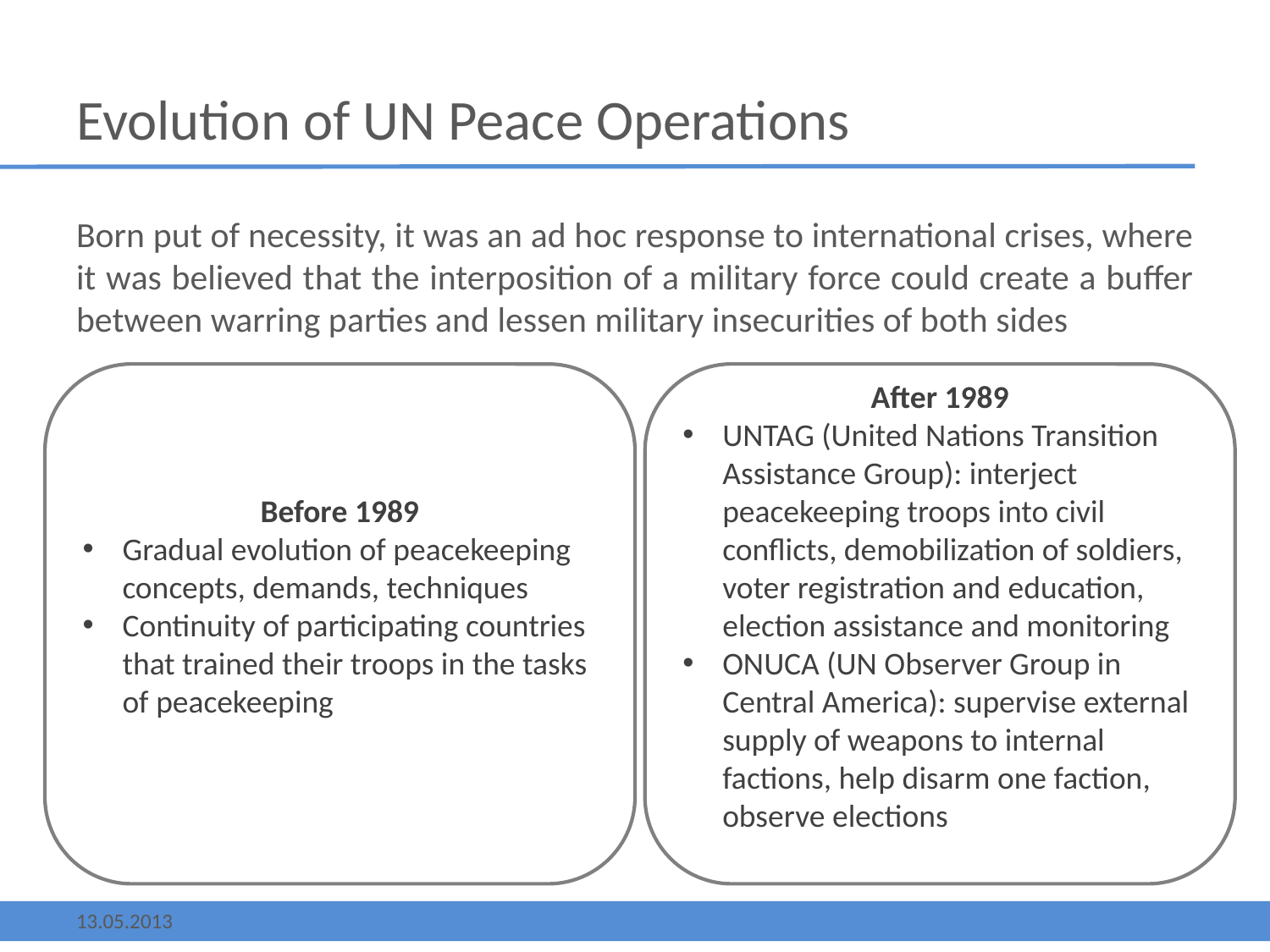

# Evolution of UN Peace Operations
Born put of necessity, it was an ad hoc response to international crises, where it was believed that the interposition of a military force could create a buffer between warring parties and lessen military insecurities of both sides

Before 1989
Gradual evolution of peacekeeping concepts, demands, techniques
Continuity of participating countries that trained their troops in the tasks of peacekeeping

After 1989
UNTAG (United Nations Transition Assistance Group): interject peacekeeping troops into civil conflicts, demobilization of soldiers, voter registration and education, election assistance and monitoring
ONUCA (UN Observer Group in Central America): supervise external supply of weapons to internal factions, help disarm one faction, observe elections

13.05.2013